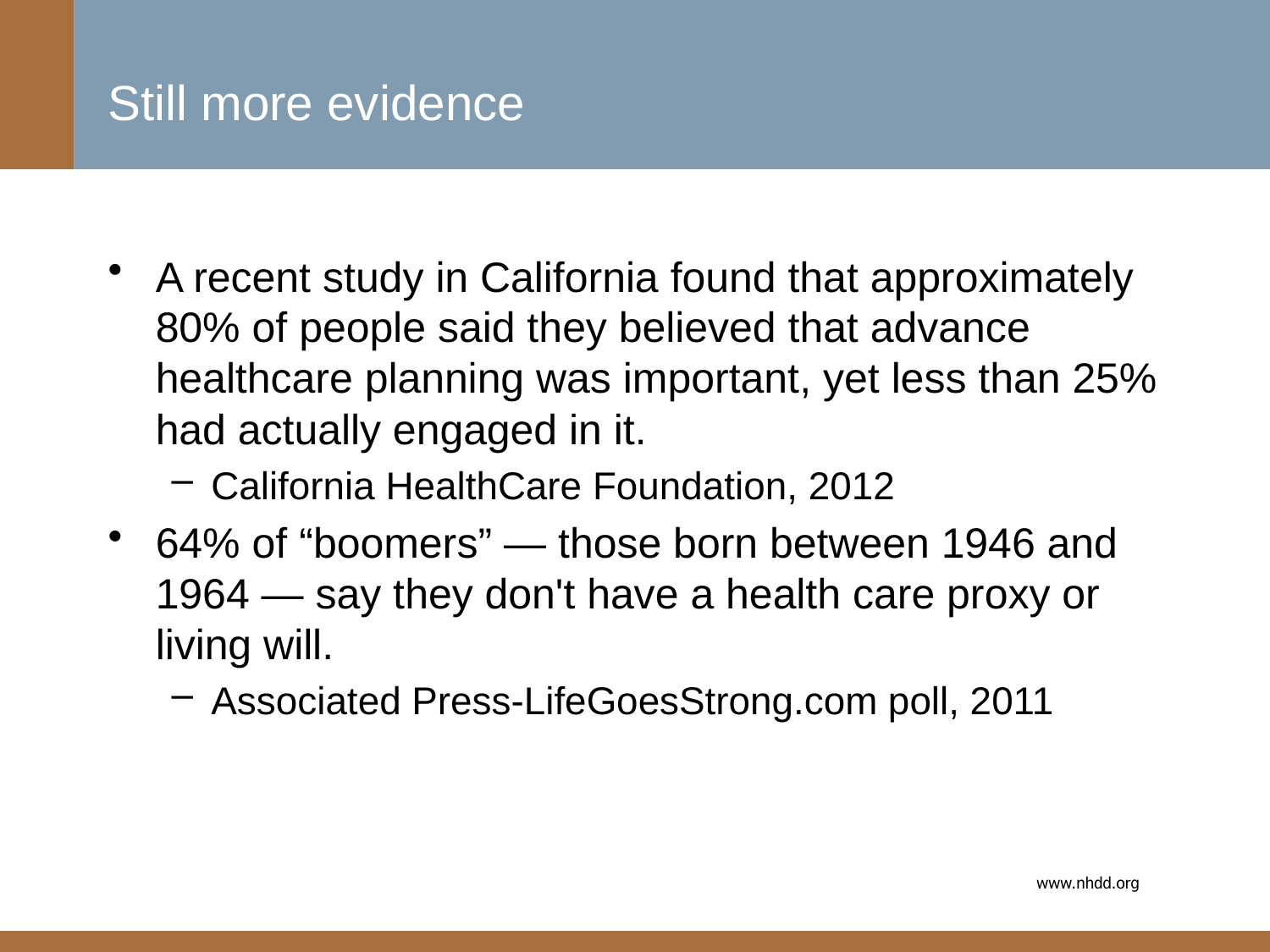

# Still more evidence
A recent study in California found that approximately 80% of people said they believed that advance healthcare planning was important, yet less than 25% had actually engaged in it.
California HealthCare Foundation, 2012
64% of “boomers” — those born between 1946 and 1964 — say they don't have a health care proxy or living will.
Associated Press-LifeGoesStrong.com poll, 2011